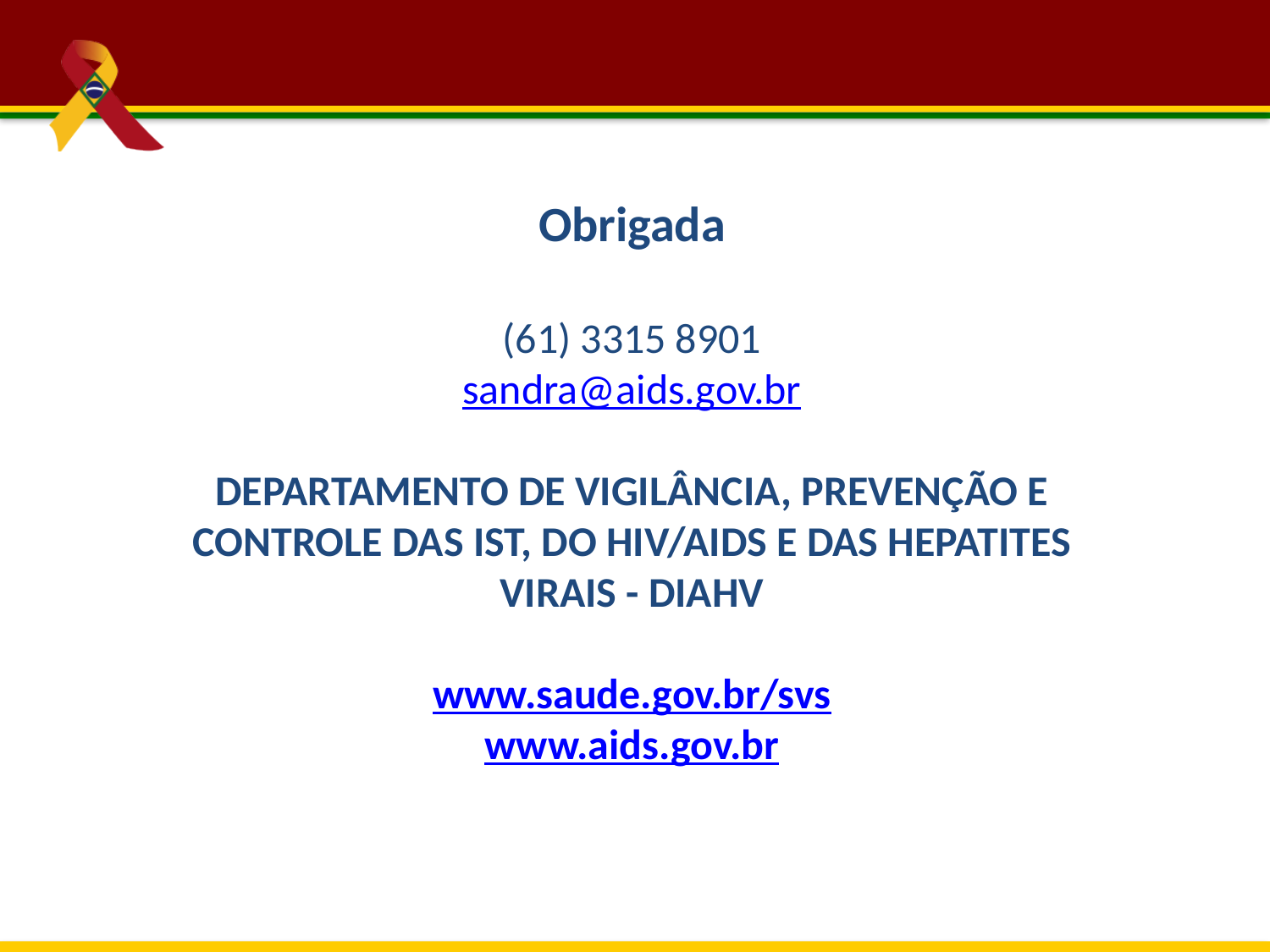

Obrigada

(61) 3315 8901
sandra@aids.gov.br

DEPARTAMENTO DE VIGILÂNCIA, PREVENÇÃO E CONTROLE DAS IST, DO HIV/AIDS E DAS HEPATITES VIRAIS - DIAHV

www.saude.gov.br/svs
www.aids.gov.br